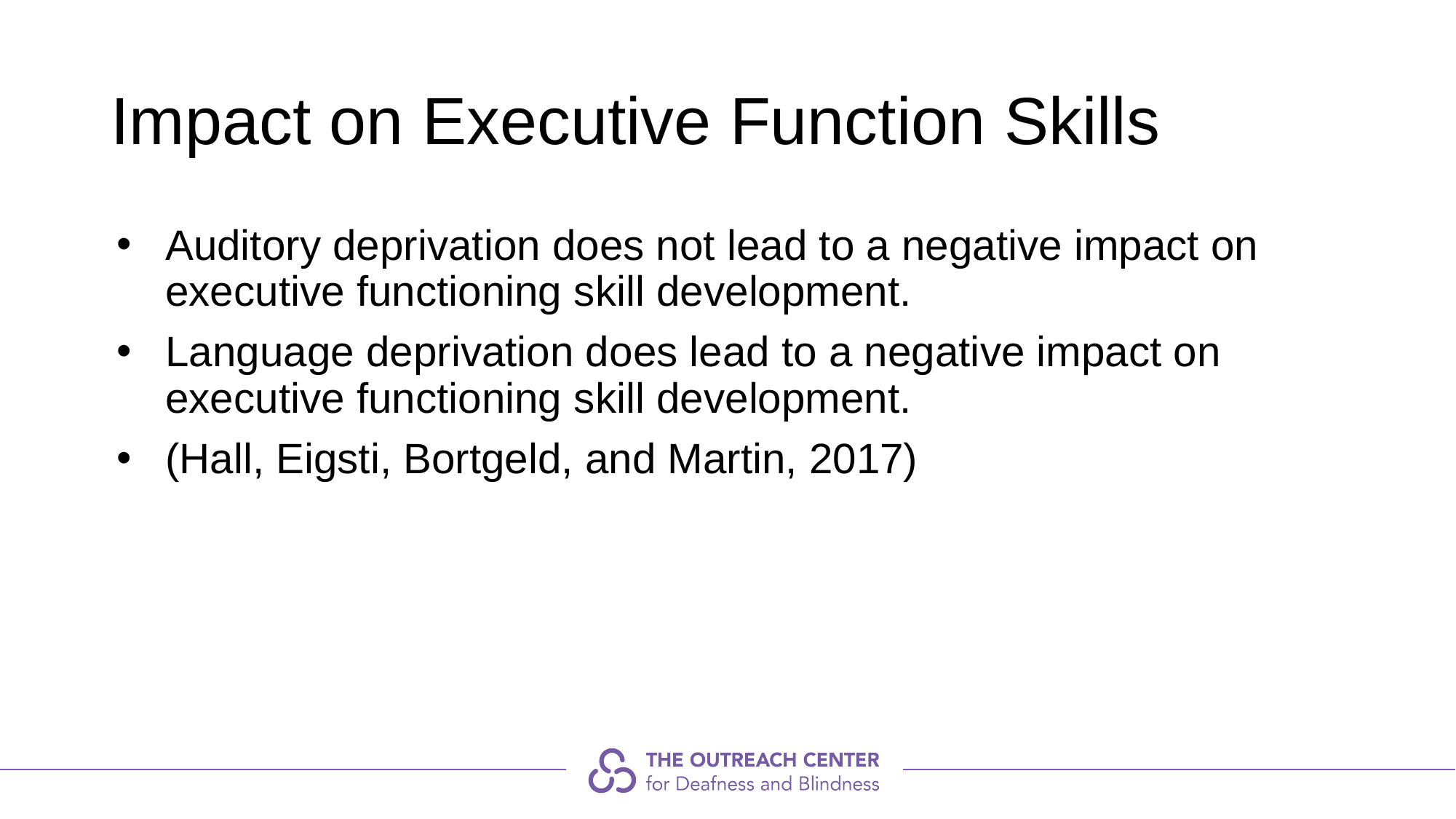

# Impact on Executive Function Skills
Auditory deprivation does not lead to a negative impact on executive functioning skill development.
Language deprivation does lead to a negative impact on executive functioning skill development.
(Hall, Eigsti, Bortgeld, and Martin, 2017)